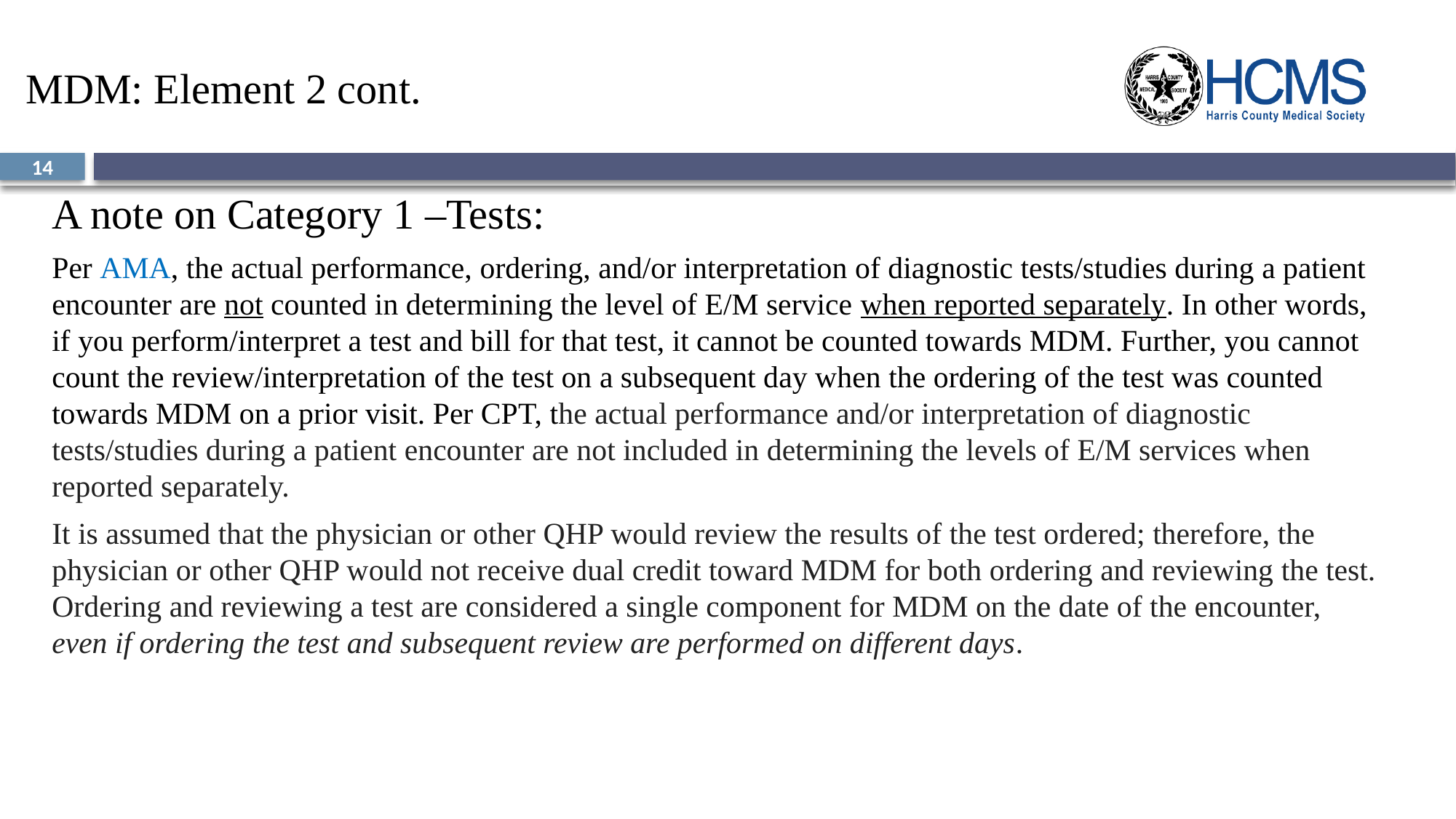

# MDM: Element 2 cont.
14
A note on Category 1 –Tests:
Per AMA, the actual performance, ordering, and/or interpretation of diagnostic tests/studies during a patient encounter are not counted in determining the level of E/M service when reported separately. In other words, if you perform/interpret a test and bill for that test, it cannot be counted towards MDM. Further, you cannot count the review/interpretation of the test on a subsequent day when the ordering of the test was counted towards MDM on a prior visit. Per CPT, the actual performance and/or interpretation of diagnostic tests/studies during a patient encounter are not included in determining the levels of E/M services when reported separately.
It is assumed that the physician or other QHP would review the results of the test ordered; therefore, the physician or other QHP would not receive dual credit toward MDM for both ordering and reviewing the test. Ordering and reviewing a test are considered a single component for MDM on the date of the encounter, even if ordering the test and subsequent review are performed on different days.

CMS